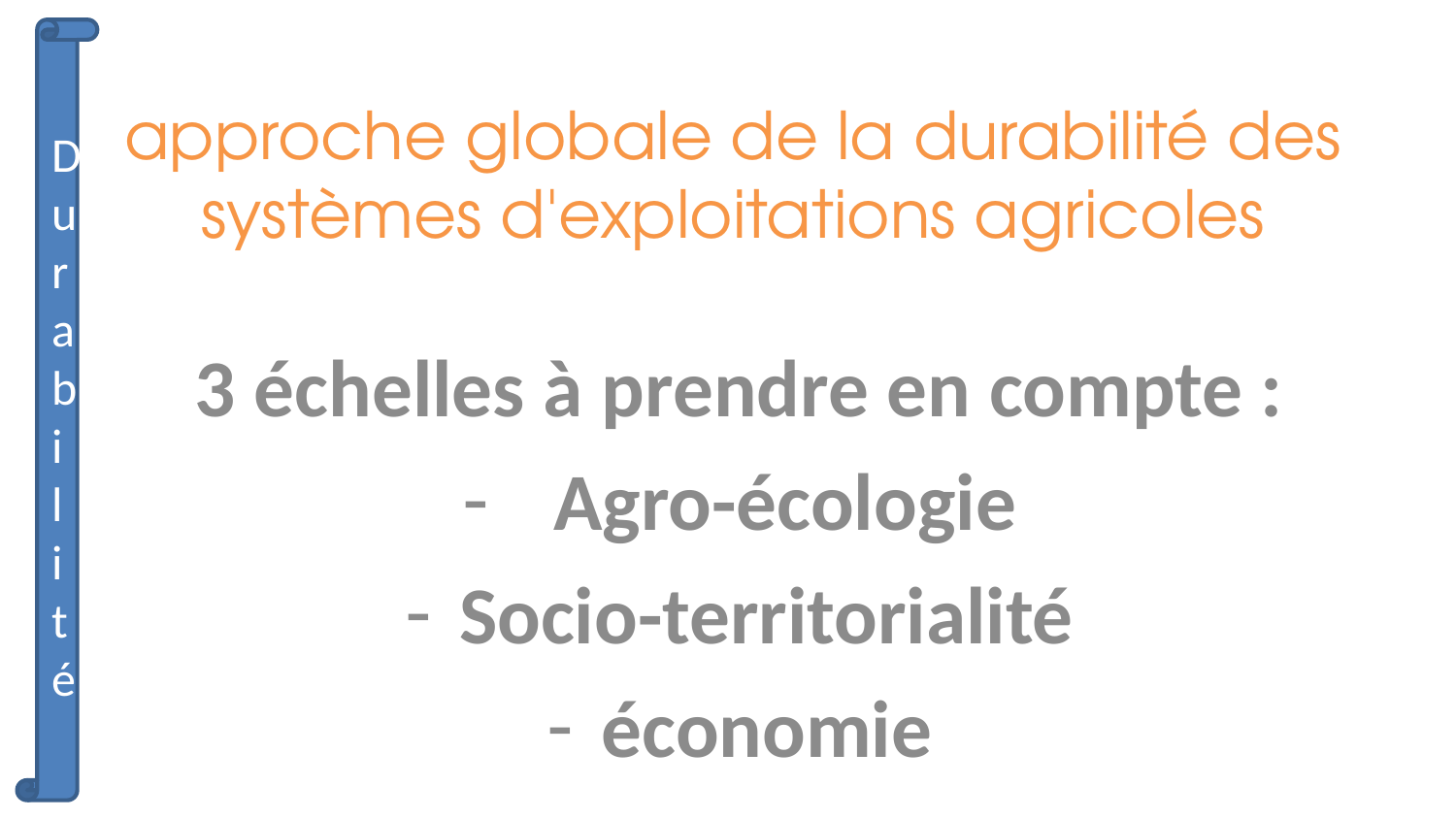

Durabilité
# approche globale de la durabilité des systèmes d'exploitations agricoles
3 échelles à prendre en compte :
Agro-écologie
Socio-territorialité
économie